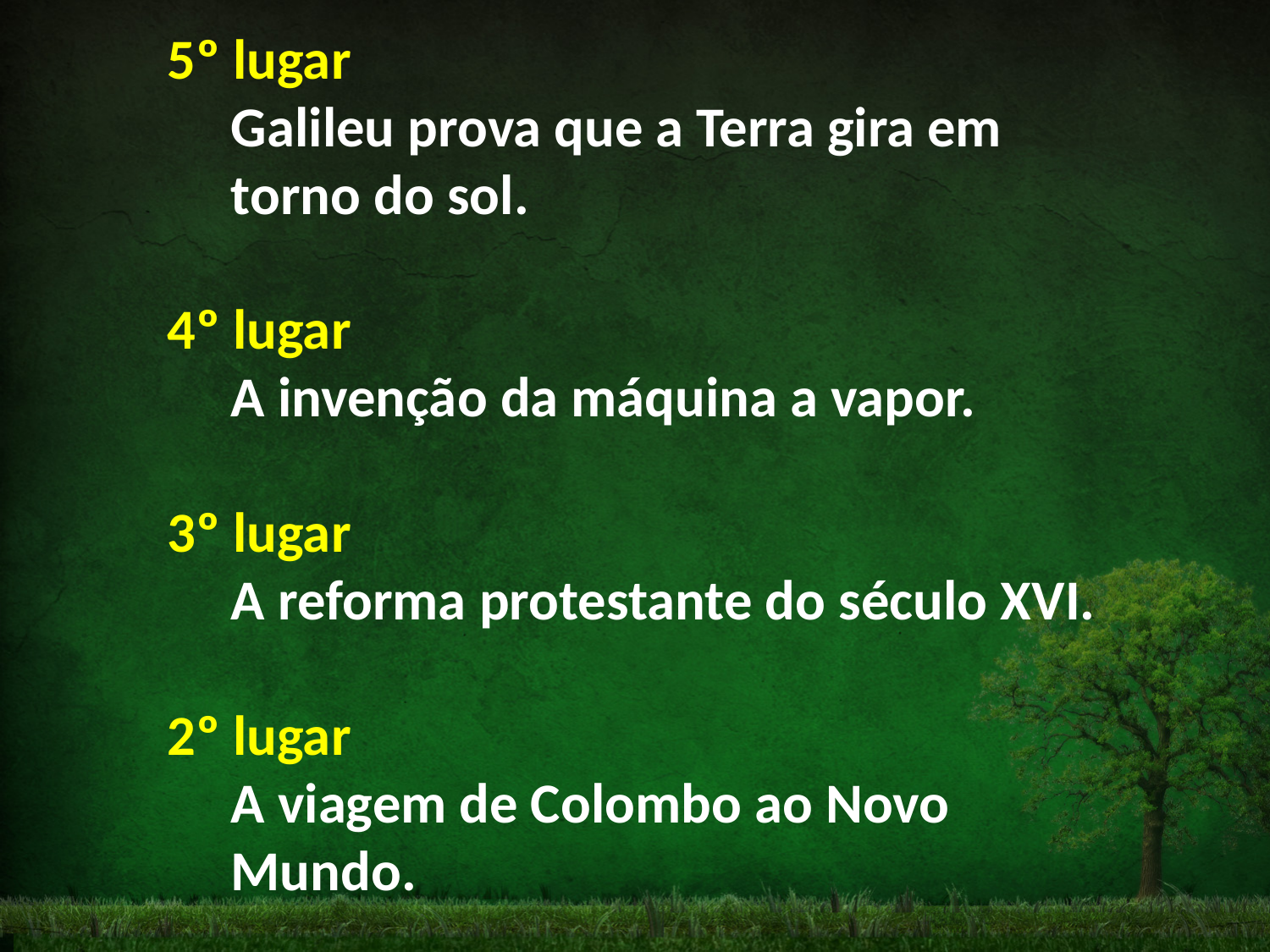

5º lugar
Galileu prova que a Terra gira em torno do sol.

4º lugar
A invenção da máquina a vapor.

3º lugar
A reforma protestante do século XVI.

2º lugar
A viagem de Colombo ao Novo Mundo.